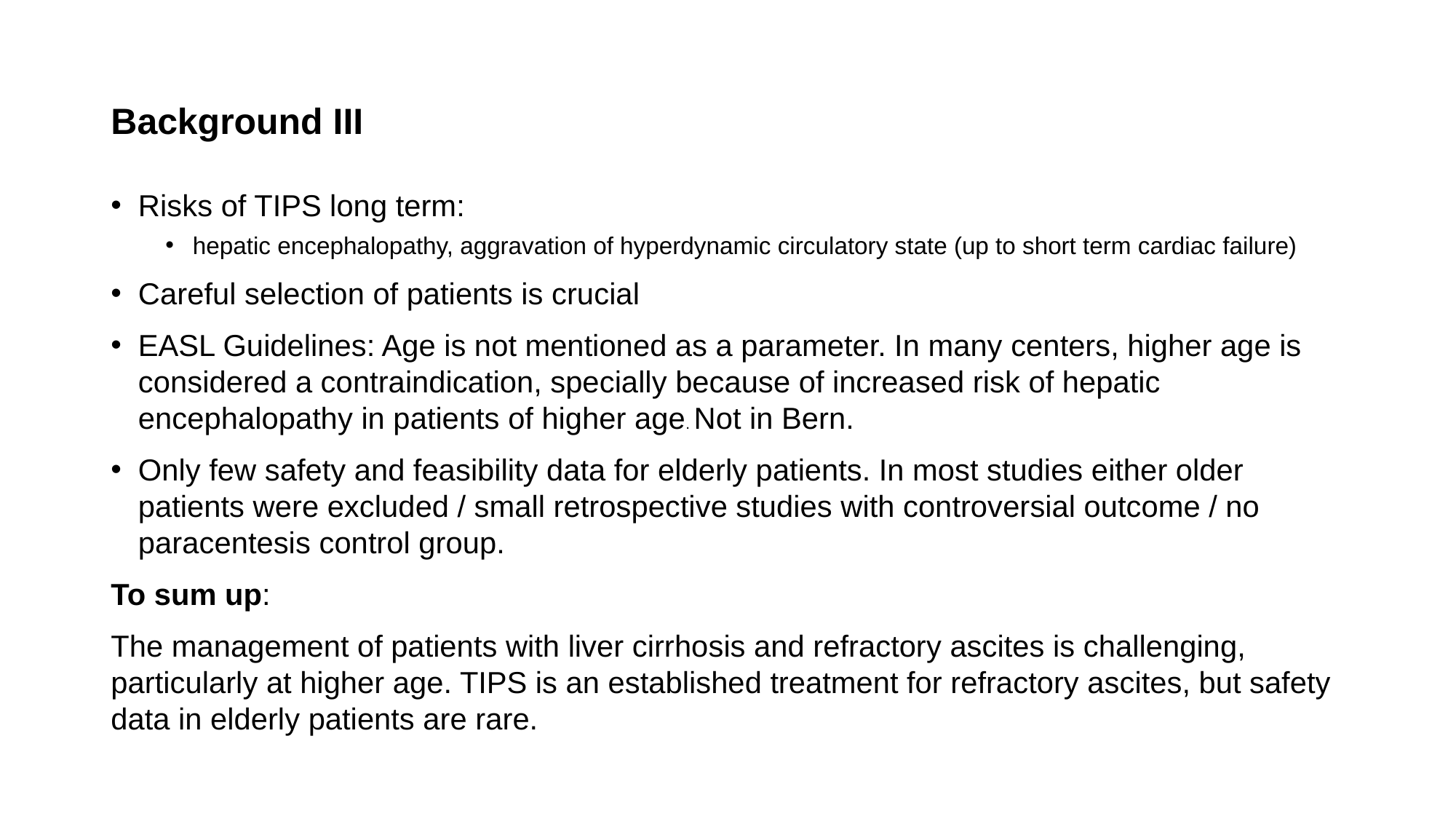

# Background III
Risks of TIPS long term:
hepatic encephalopathy, aggravation of hyperdynamic circulatory state (up to short term cardiac failure)
Careful selection of patients is crucial
EASL Guidelines: Age is not mentioned as a parameter. In many centers, higher age is considered a contraindication, specially because of increased risk of hepatic encephalopathy in patients of higher age. Not in Bern.
Only few safety and feasibility data for elderly patients. In most studies either older patients were excluded / small retrospective studies with controversial outcome / no paracentesis control group.
To sum up:
The management of patients with liver cirrhosis and refractory ascites is challenging, particularly at higher age. TIPS is an established treatment for refractory ascites, but safety data in elderly patients are rare.